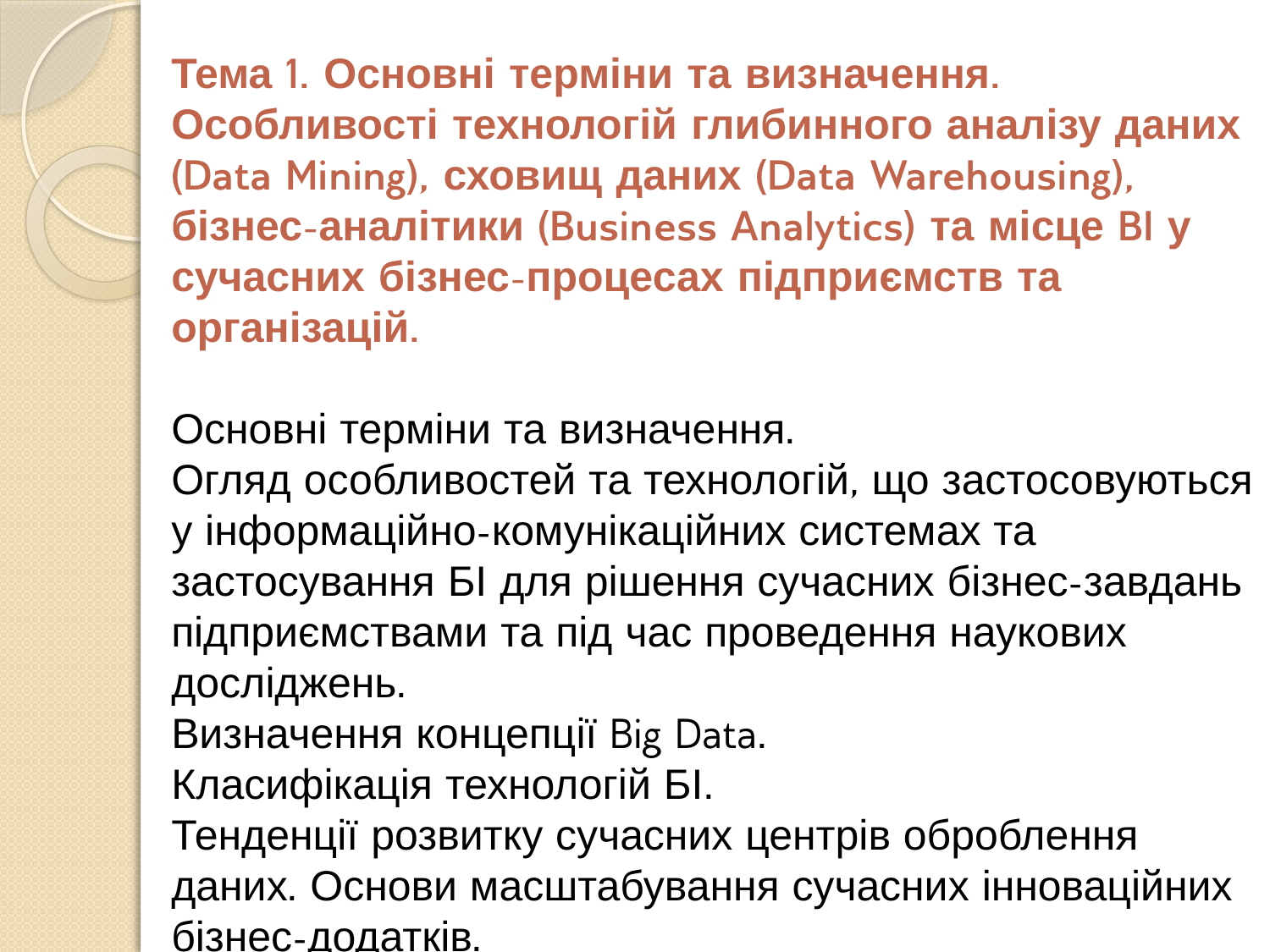

Тема 1. Основні терміни та визначення. Особливості технологій глибинного аналізу даних (Data Mining), сховищ даних (Data Warehousing), бізнес-аналітики (Business Analytics) та місце BI у сучасних бізнес-процесах підприємств та організацій.

Основні терміни та визначення.
Огляд особливостей та технологій, що застосовуються у інформаційно-комунікаційних системах та застосування БІ для рішення сучасних бізнес-завдань підприємствами та під час проведення наукових досліджень.
Визначення концепції Big Data.
Класифікація технологій БІ.
Тенденції розвитку сучасних центрів оброблення даних. Основи масштабування сучасних інноваційних бізнес-додатків.